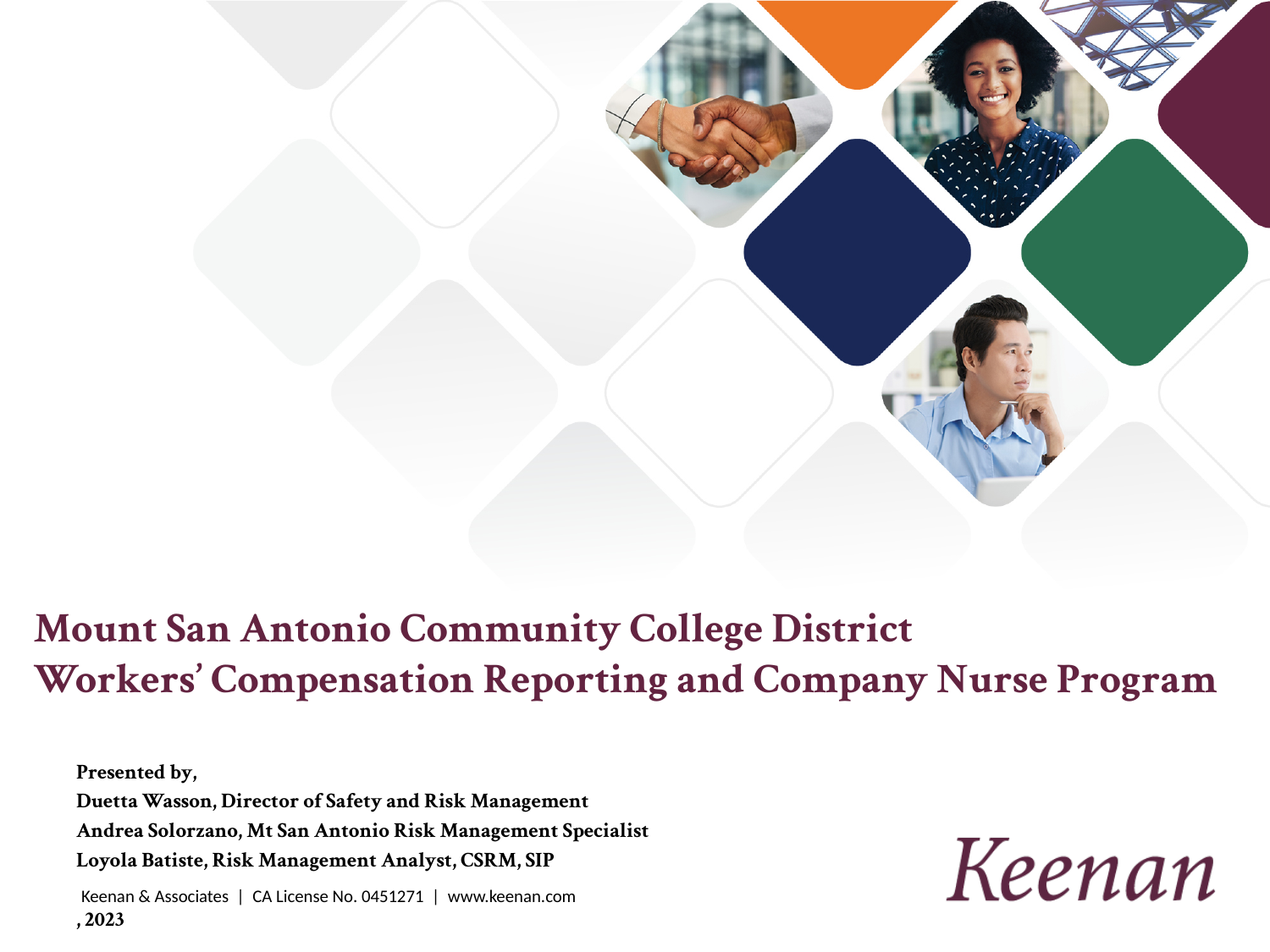

# Mount San Antonio Community College District Workers’ Compensation Reporting and Company Nurse Program
Presented by,
Duetta Wasson, Director of Safety and Risk Management
Andrea Solorzano, Mt San Antonio Risk Management Specialist
Loyola Batiste, Risk Management Analyst, CSRM, SIP

, 2023